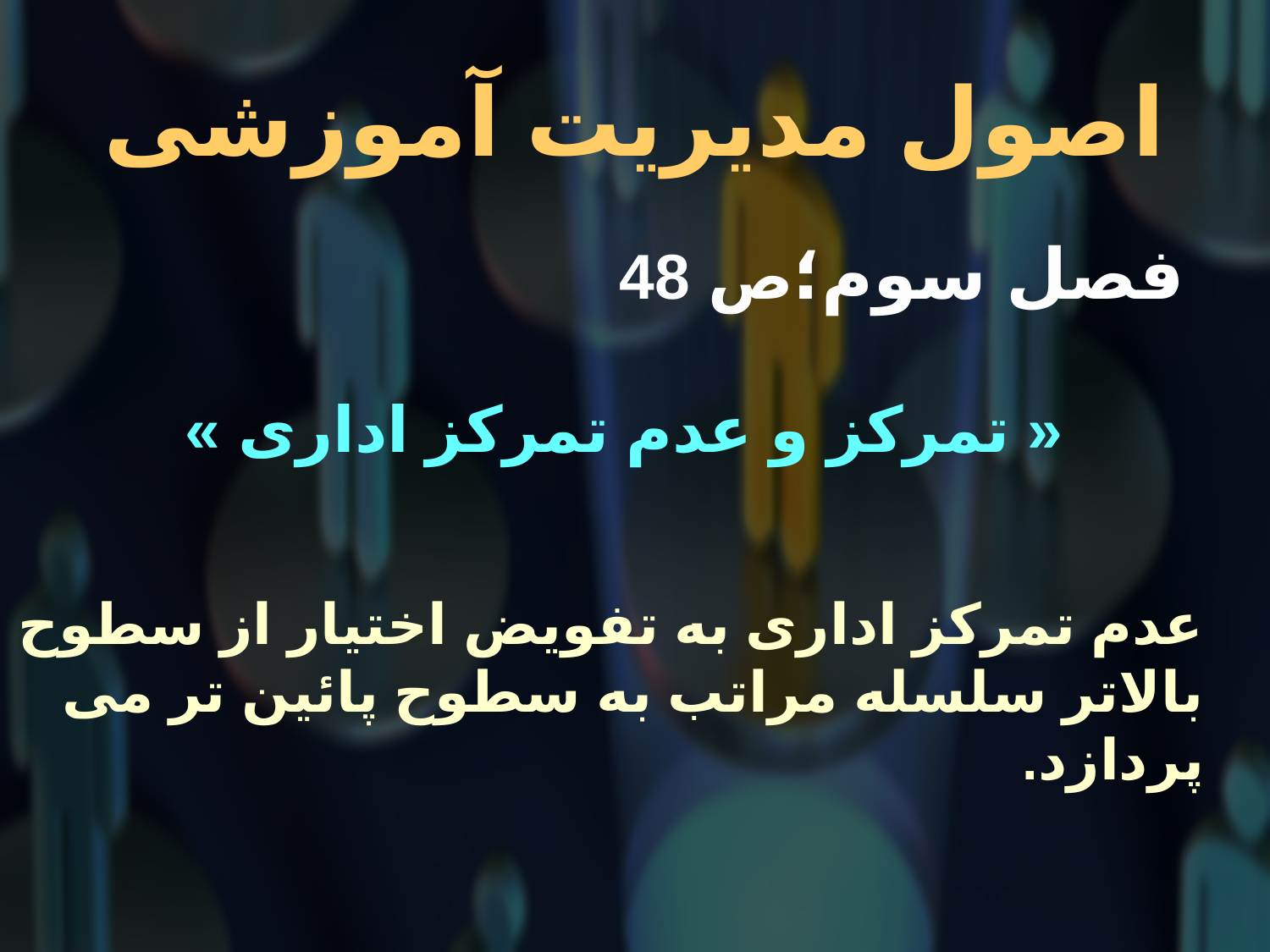

# اصول مدیریت آموزشی
 فصل سوم؛ص 48

« تمرکز و عدم تمرکز اداری »
عدم تمرکز اداری به تفویض اختیار از سطوح بالاتر سلسله مراتب به سطوح پائین تر می پردازد.